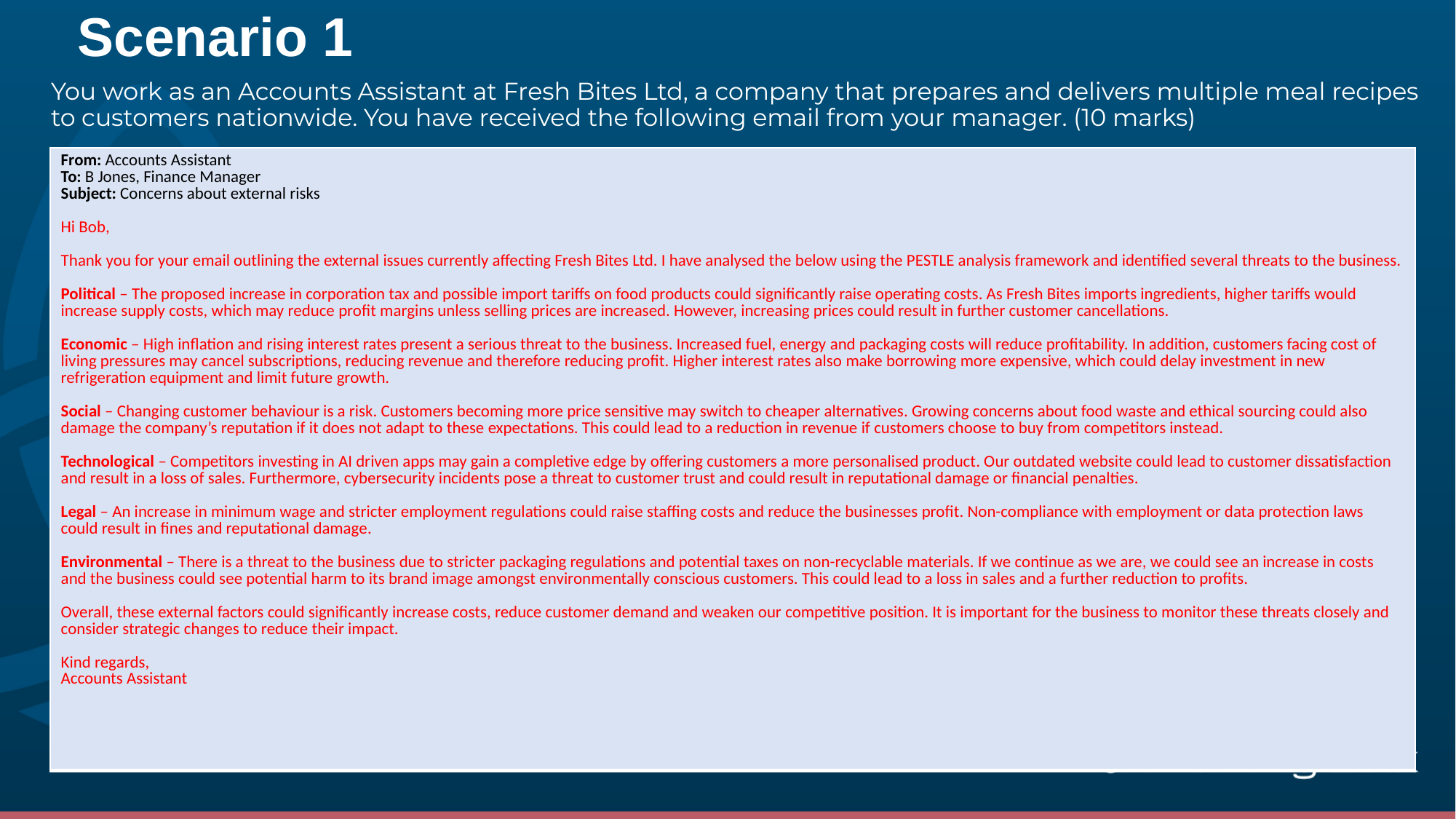

# Scenario 1
You work as an Accounts Assistant at Fresh Bites Ltd, a company that prepares and delivers multiple meal recipes to customers nationwide. You have received the following email from your manager. (10 marks)
| From: Accounts Assistant To: B Jones, Finance Manager Subject: Concerns about external risks Hi Bob, Thank you for your email outlining the external issues currently affecting Fresh Bites Ltd. I have analysed the below using the PESTLE analysis framework and identified several threats to the business. Political – The proposed increase in corporation tax and possible import tariffs on food products could significantly raise operating costs. As Fresh Bites imports ingredients, higher tariffs would increase supply costs, which may reduce profit margins unless selling prices are increased. However, increasing prices could result in further customer cancellations. Economic – High inflation and rising interest rates present a serious threat to the business. Increased fuel, energy and packaging costs will reduce profitability. In addition, customers facing cost of living pressures may cancel subscriptions, reducing revenue and therefore reducing profit. Higher interest rates also make borrowing more expensive, which could delay investment in new refrigeration equipment and limit future growth. Social – Changing customer behaviour is a risk. Customers becoming more price sensitive may switch to cheaper alternatives. Growing concerns about food waste and ethical sourcing could also damage the company’s reputation if it does not adapt to these expectations. This could lead to a reduction in revenue if customers choose to buy from competitors instead. Technological – Competitors investing in AI driven apps may gain a completive edge by offering customers a more personalised product. Our outdated website could lead to customer dissatisfaction and result in a loss of sales. Furthermore, cybersecurity incidents pose a threat to customer trust and could result in reputational damage or financial penalties. Legal – An increase in minimum wage and stricter employment regulations could raise staffing costs and reduce the businesses profit. Non-compliance with employment or data protection laws could result in fines and reputational damage. Environmental – There is a threat to the business due to stricter packaging regulations and potential taxes on non-recyclable materials. If we continue as we are, we could see an increase in costs and the business could see potential harm to its brand image amongst environmentally conscious customers. This could lead to a loss in sales and a further reduction to profits. Overall, these external factors could significantly increase costs, reduce customer demand and weaken our competitive position. It is important for the business to monitor these threats closely and consider strategic changes to reduce their impact. Kind regards, Accounts Assistant |
| --- |